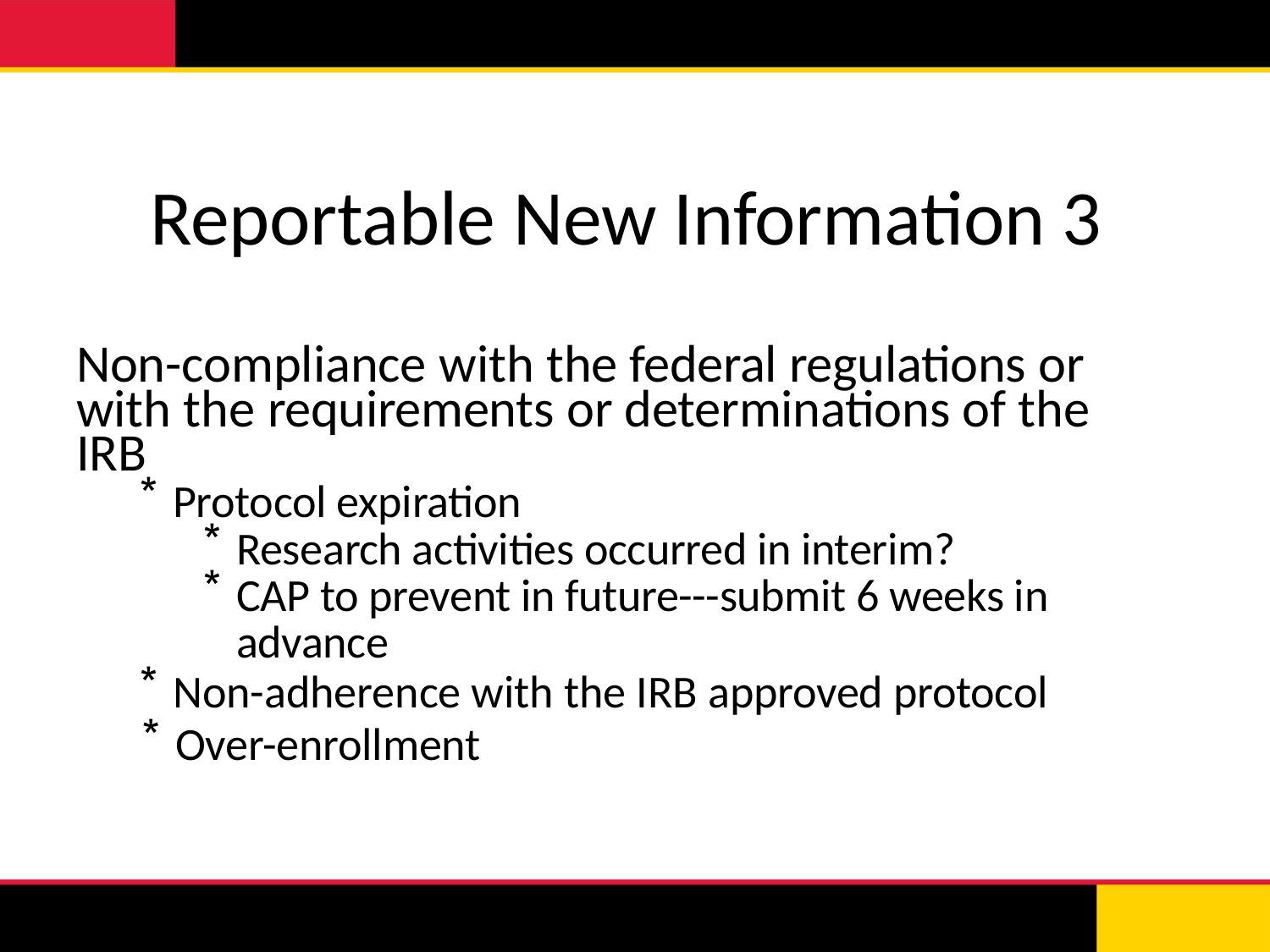

# Reportable New Information 3
Non-compliance with the federal regulations or  with the requirements or determinations of the  IRB
Protocol expiration
Research activities occurred in interim?
CAP to prevent in future---submit 6 weeks in advance
Non-adherence with the IRB approved protocol
Over-enrollment